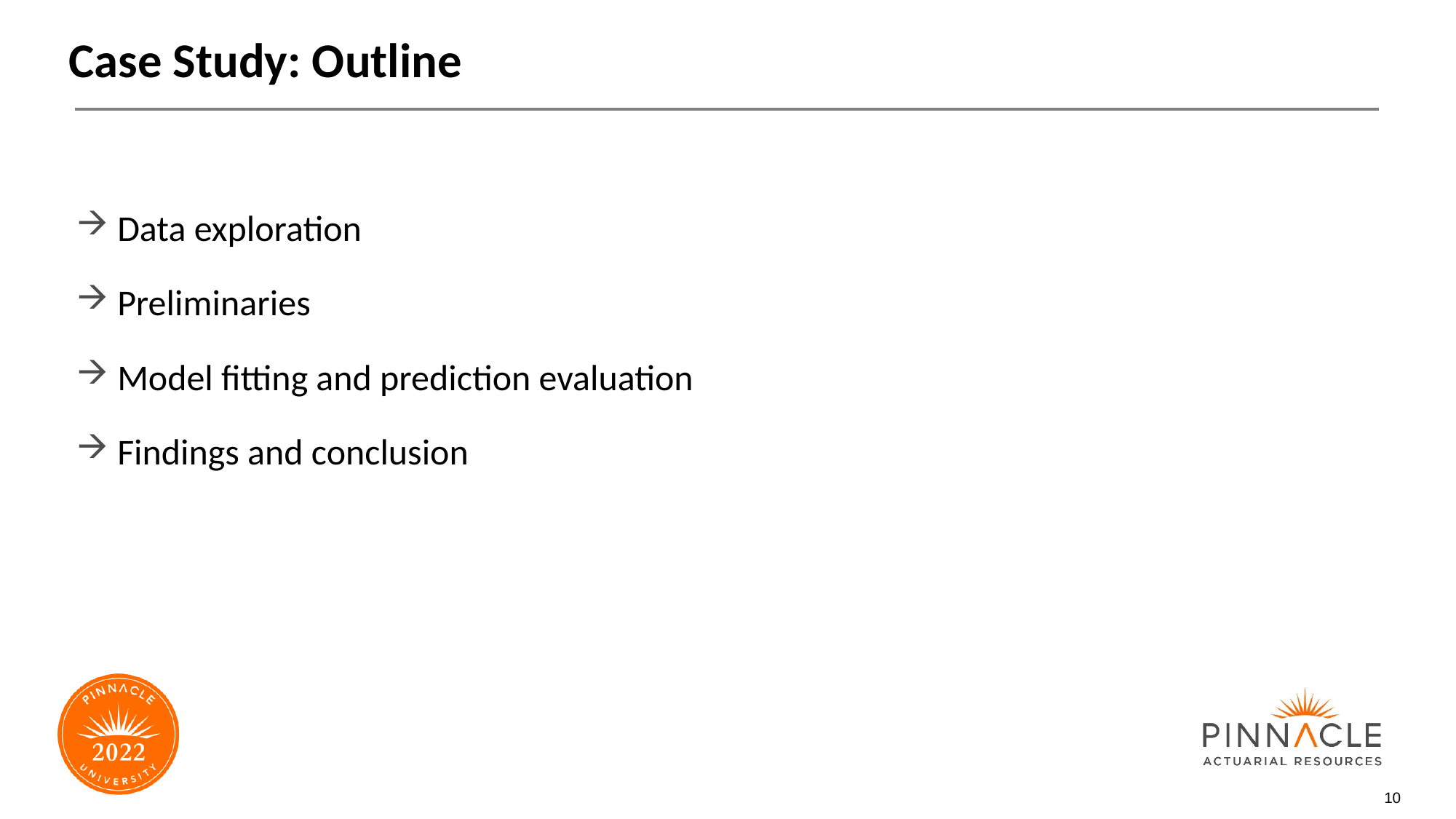

# Case Study: Outline

Data exploration
Preliminaries
Model fitting and prediction evaluation
Findings and conclusion